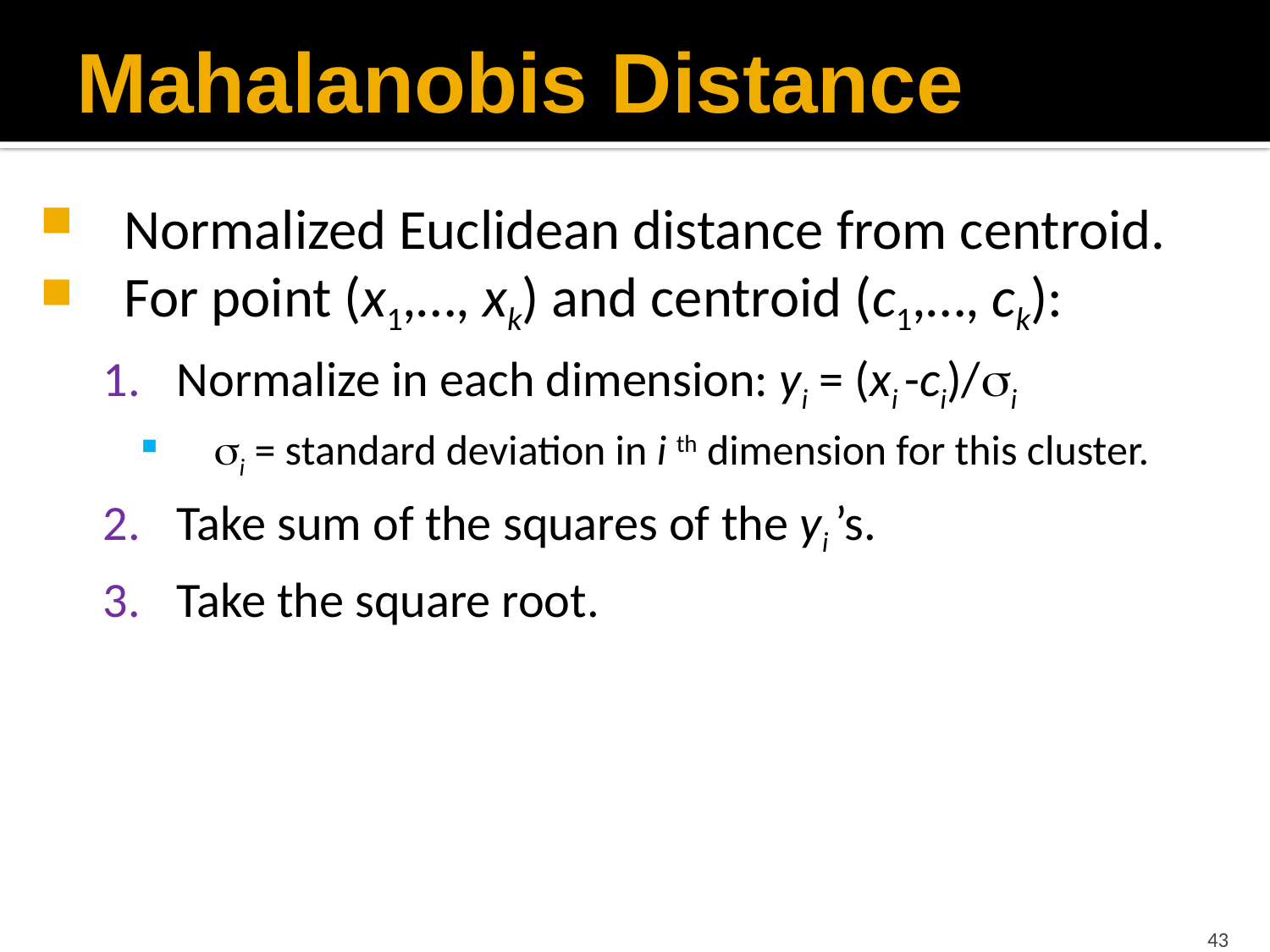

# Mahalanobis Distance
Normalized Euclidean distance from centroid.
For point (x1,…, xk) and centroid (c1,…, ck):
Normalize in each dimension: yi = (xi -ci)/σi
σi = standard deviation in i th dimension for this cluster.
Take sum of the squares of the yi ’s.
Take the square root.
43